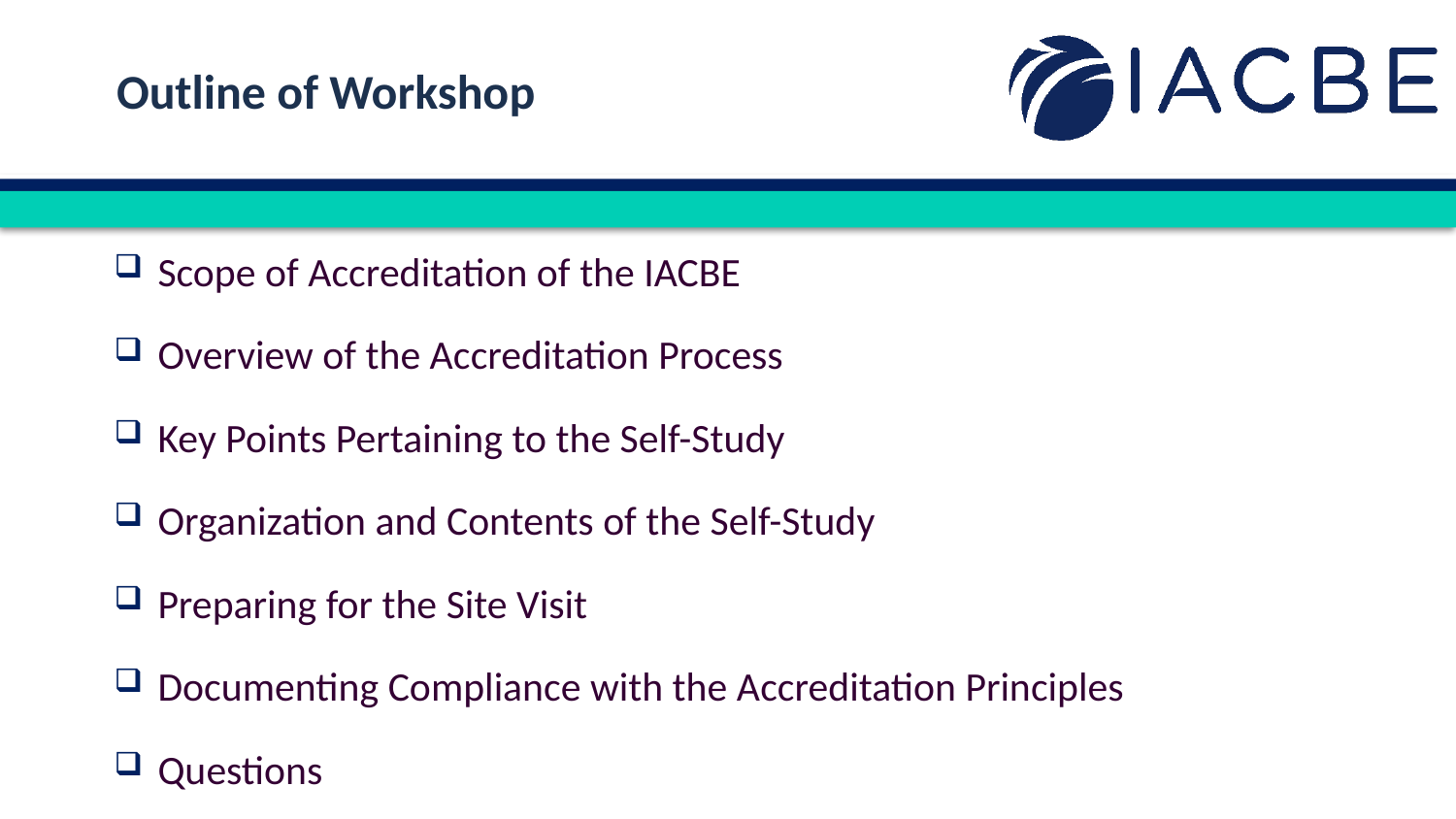

Outline of Workshop

Scope of Accreditation of the IACBE
Overview of the Accreditation Process
Key Points Pertaining to the Self-Study
Organization and Contents of the Self-Study
Preparing for the Site Visit
Documenting Compliance with the Accreditation Principles
Questions